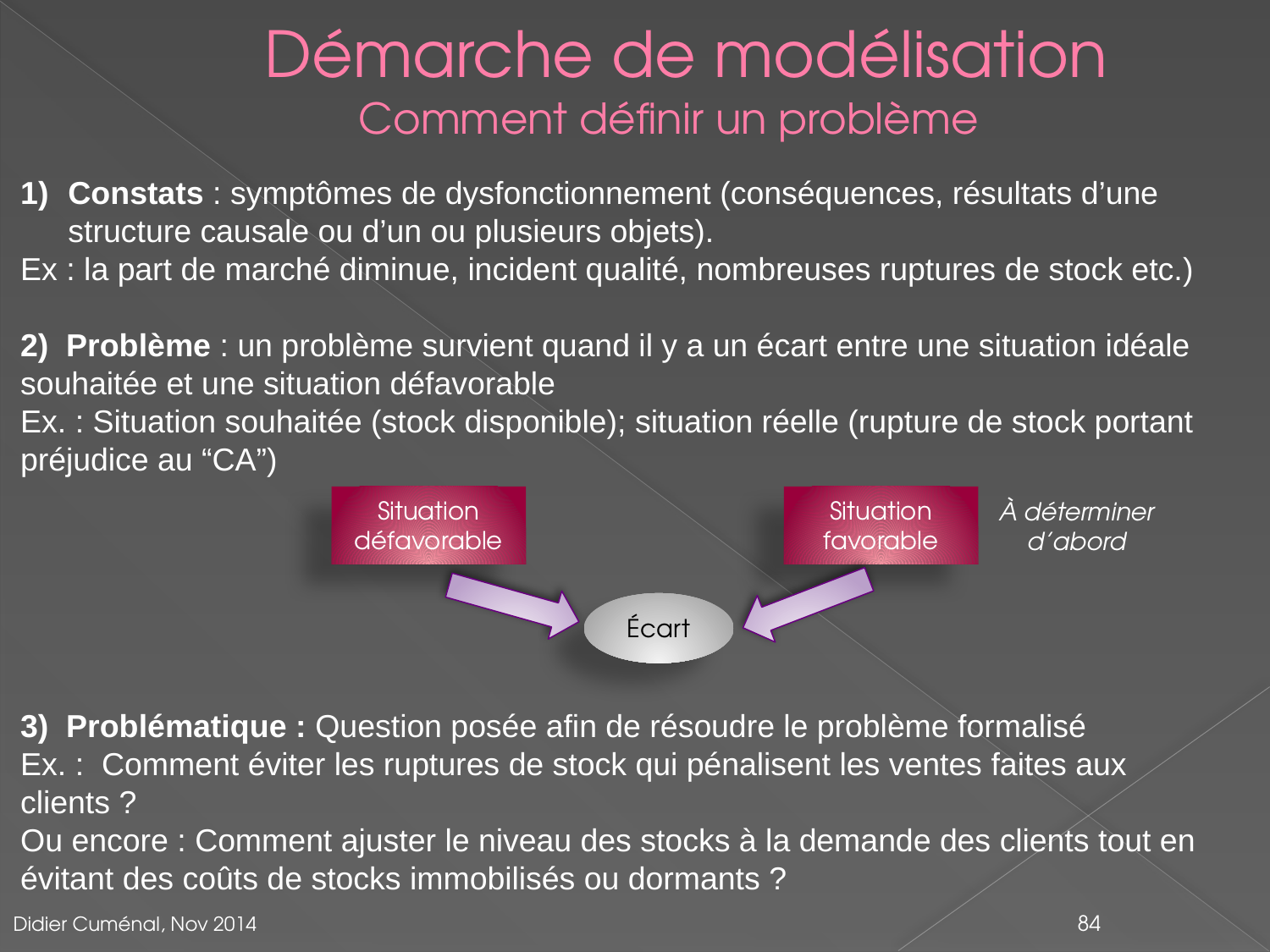

Démarche de modélisation
# Comment définir un problème
Constats : symptômes de dysfonctionnement (conséquences, résultats d’une structure causale ou d’un ou plusieurs objets).
Ex : la part de marché diminue, incident qualité, nombreuses ruptures de stock etc.)

2)  Problème : un problème survient quand il y a un écart entre une situation idéale souhaitée et une situation défavorable
Ex. : Situation souhaitée (stock disponible); situation réelle (rupture de stock portant préjudice au “CA”)

3)  Problématique : Question posée afin de résoudre le problème formalisé
Ex. :  Comment éviter les ruptures de stock qui pénalisent les ventes faites aux clients ?
Ou encore : Comment ajuster le niveau des stocks à la demande des clients tout en évitant des coûts de stocks immobilisés ou dormants ?
Situation défavorable
Situation favorable
À déterminer
d’abord

Écart
84